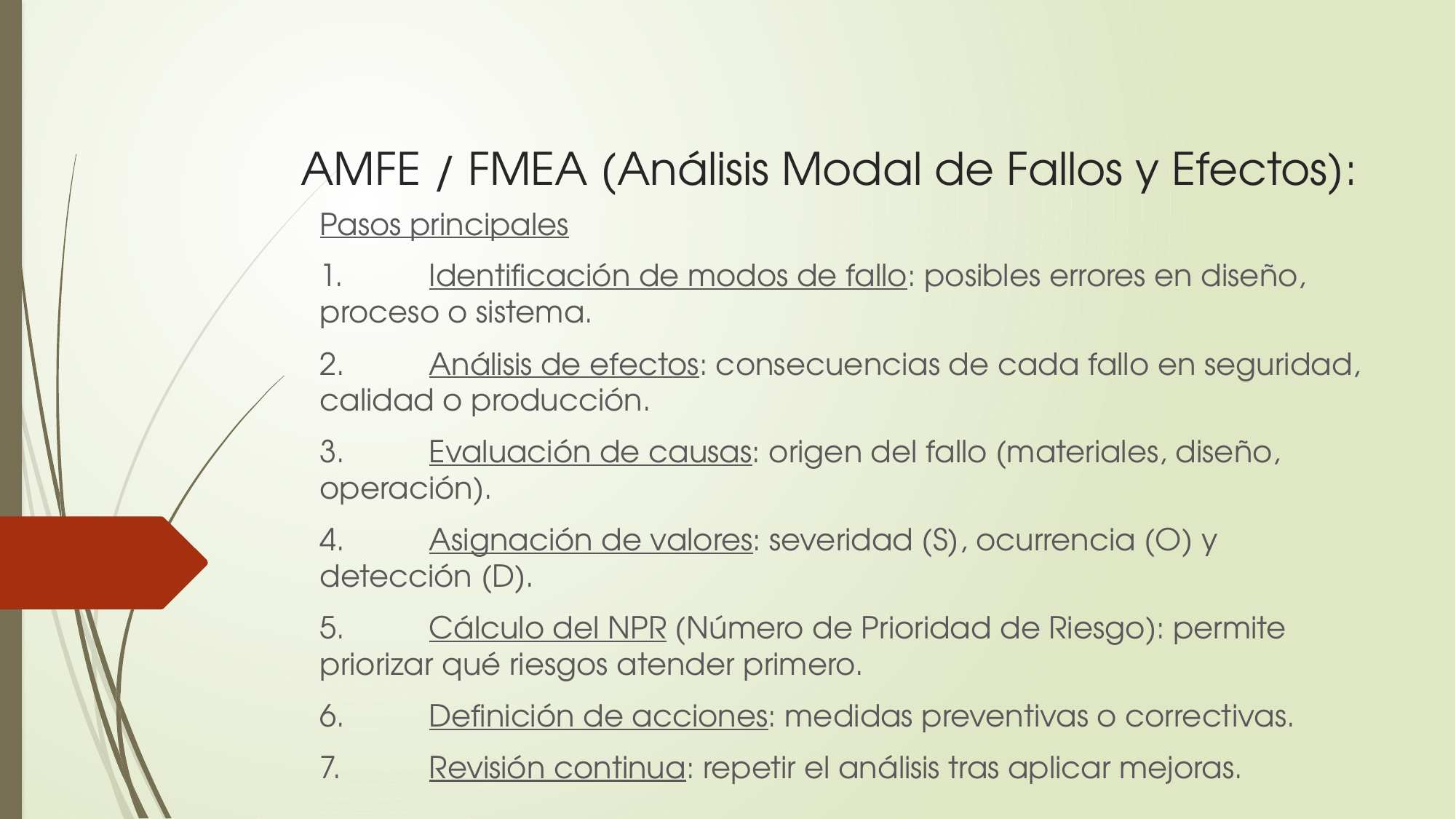

# AMFE / FMEA (Análisis Modal de Fallos y Efectos):
Pasos principales
1.	Identificación de modos de fallo: posibles errores en diseño, proceso o sistema.
2.	Análisis de efectos: consecuencias de cada fallo en seguridad, calidad o producción.
3.	Evaluación de causas: origen del fallo (materiales, diseño, operación).
4.	Asignación de valores: severidad (S), ocurrencia (O) y detección (D).
5.	Cálculo del NPR (Número de Prioridad de Riesgo): permite priorizar qué riesgos atender primero.
6.	Definición de acciones: medidas preventivas o correctivas.
7.	Revisión continua: repetir el análisis tras aplicar mejoras.